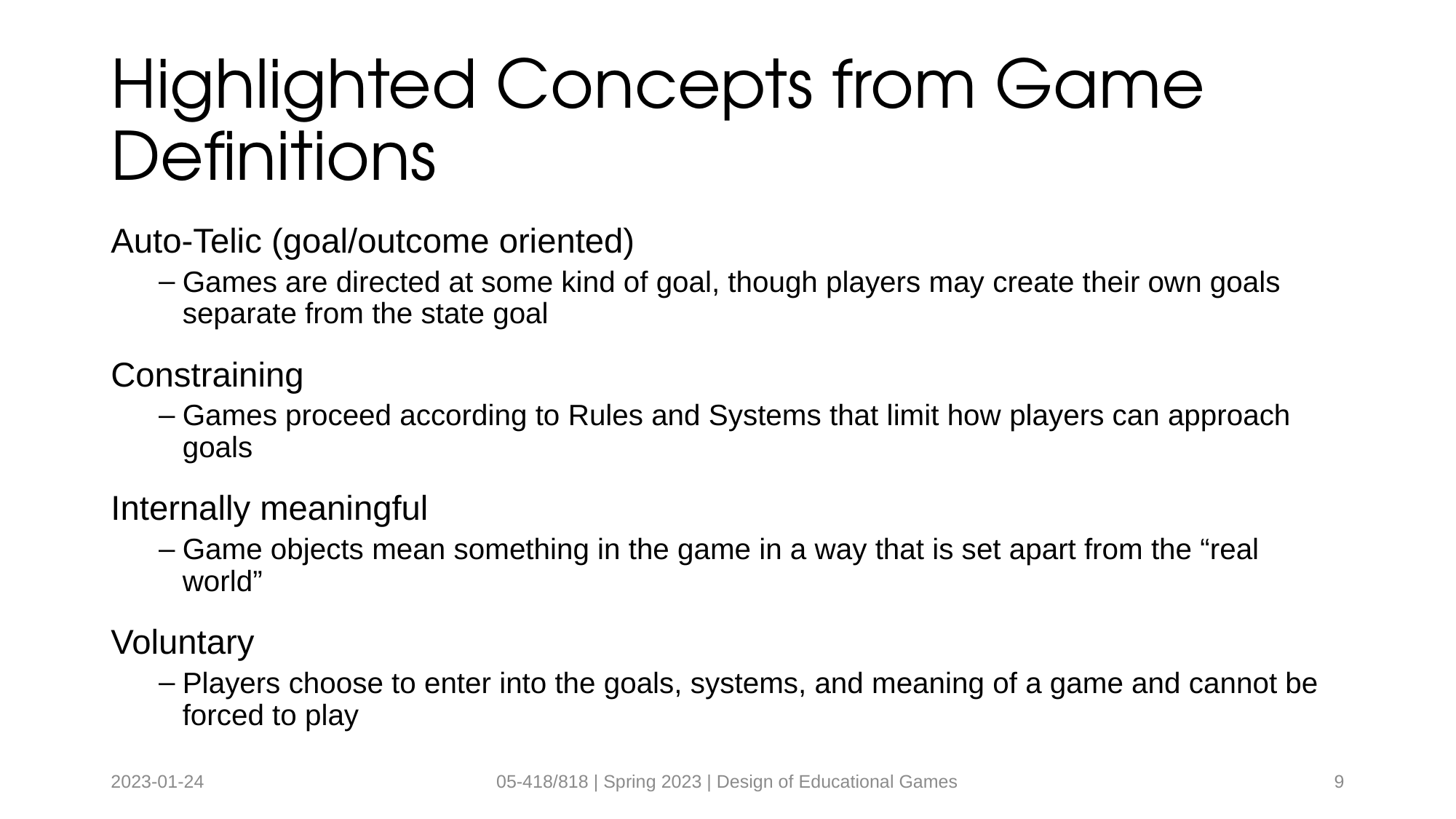

# Highlighted Concepts from Game Definitions
Auto-Telic (goal/outcome oriented)
Games are directed at some kind of goal, though players may create their own goals separate from the state goal
Constraining
Games proceed according to Rules and Systems that limit how players can approach goals
Internally meaningful
Game objects mean something in the game in a way that is set apart from the “real world”
Voluntary
Players choose to enter into the goals, systems, and meaning of a game and cannot be forced to play

2023-01-24
05-418/818 | Spring 2023 | Design of Educational Games
9